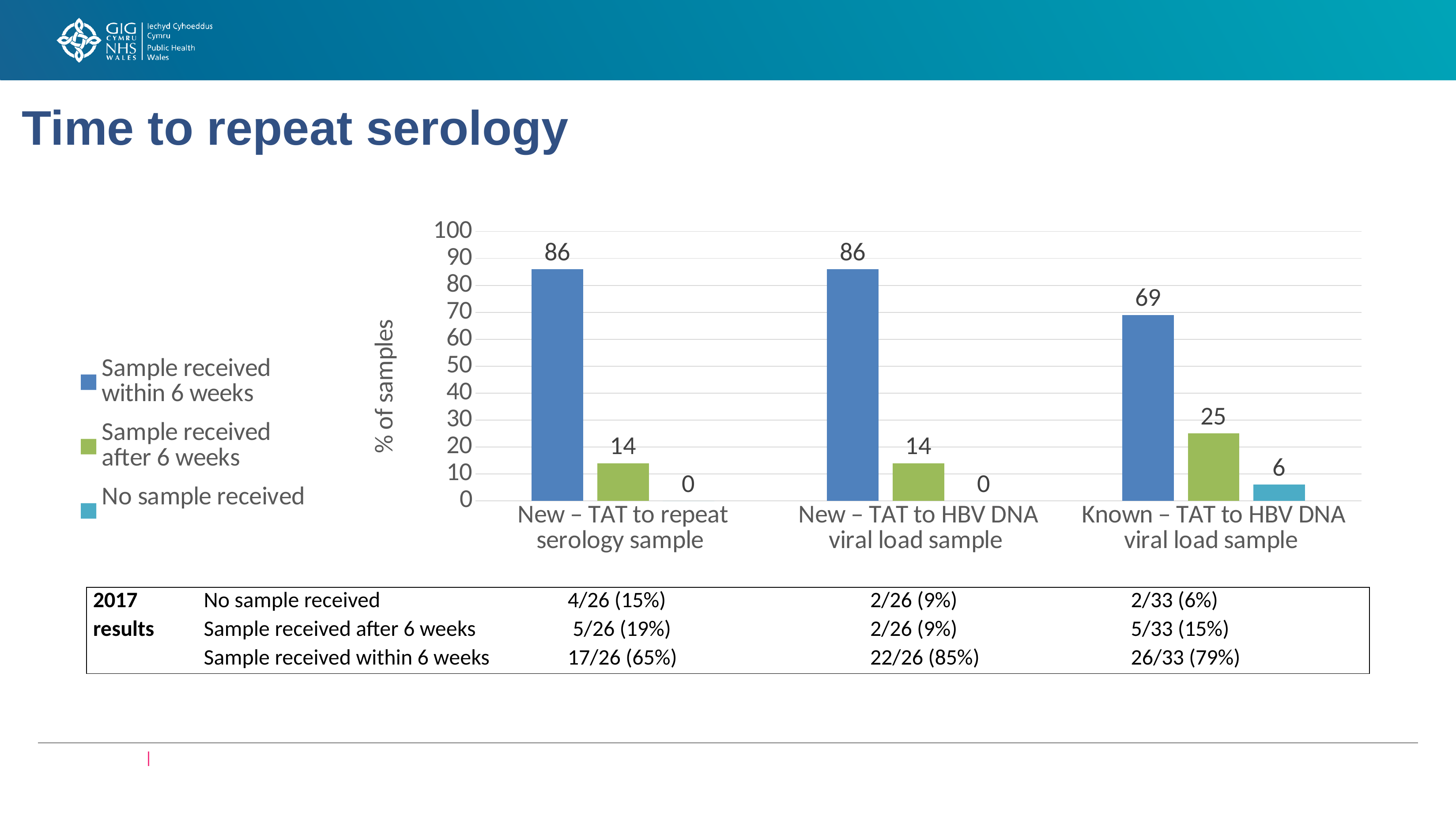

# Time to repeat serology

### Chart

| Category | Sample received within 6 weeks  | Sample received after 6 weeks  | No sample received |
|---|---|---|---|
| New – TAT to repeat serology sample  | 86.0 | 14.0 | 0.0 |
| New – TAT to HBV DNA viral load sample  | 86.0 | 14.0 | 0.0 |
| Known – TAT to HBV DNA viral load sample  | 69.0 | 25.0 | 6.0 |
| 2017 | No sample received | 4/26 (15%) | 2/26 (9%) | 2/33 (6%) |
| --- | --- | --- | --- | --- |
| results | Sample received after 6 weeks | 5/26 (19%) | 2/26 (9%) | 5/33 (15%) |
|  | Sample received within 6 weeks | 17/26 (65%) | 22/26 (85%) | 26/33 (79%) |